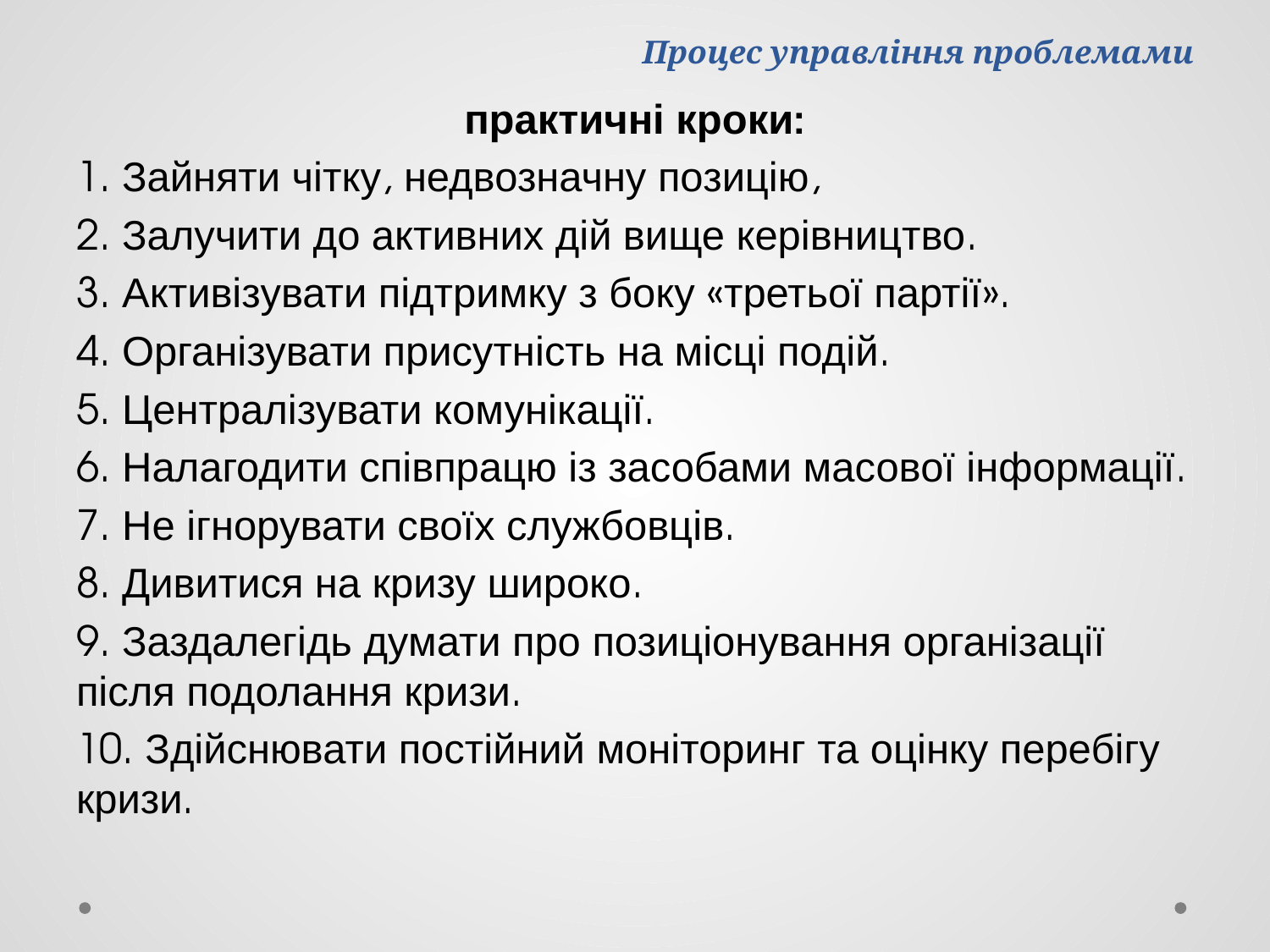

# Процес управління проблемами
практичні кроки:
1. Зайняти чітку, недвозначну позицію,
2. Залучити до активних дій вище керівництво.
3. Активізувати підтримку з боку «третьої партії».
4. Організувати присутність на місці подій.
5. Централізувати комунікації.
6. Налагодити співпрацю із засобами масової інформації.
7. Не ігнорувати своїх службовців.
8. Дивитися на кризу широко.
9. Заздалегідь думати про позиціонування організації після подолання кризи.
10. Здійснювати постійний моніторинг та оцінку перебігу кризи.